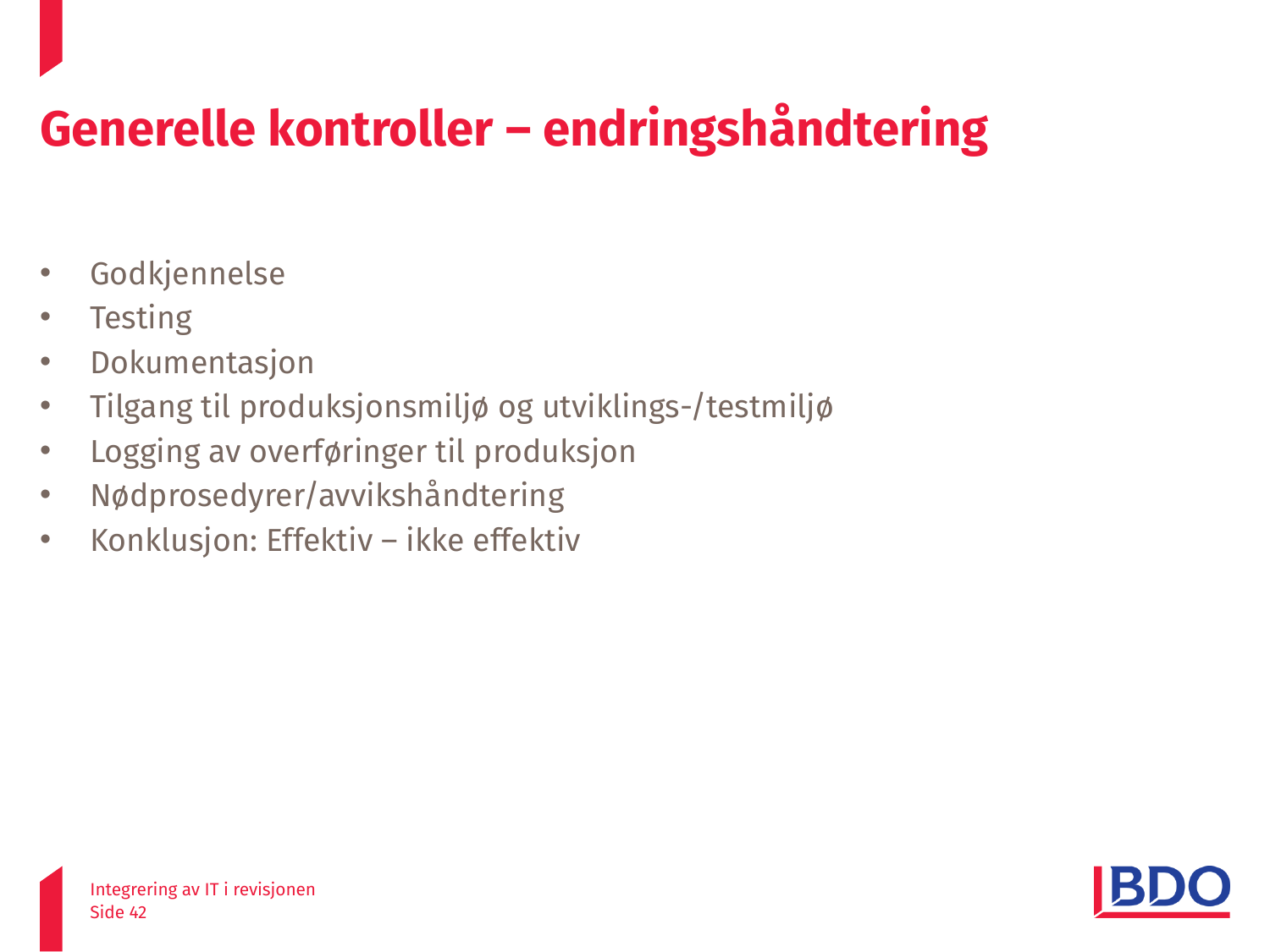

# Generelle kontroller – endringshåndtering
Godkjennelse
Testing
Dokumentasjon
Tilgang til produksjonsmiljø og utviklings-/testmiljø
Logging av overføringer til produksjon
Nødprosedyrer/avvikshåndtering
Konklusjon: Effektiv – ikke effektiv
Integrering av IT i revisjonen
Side 42
22. februar 2011